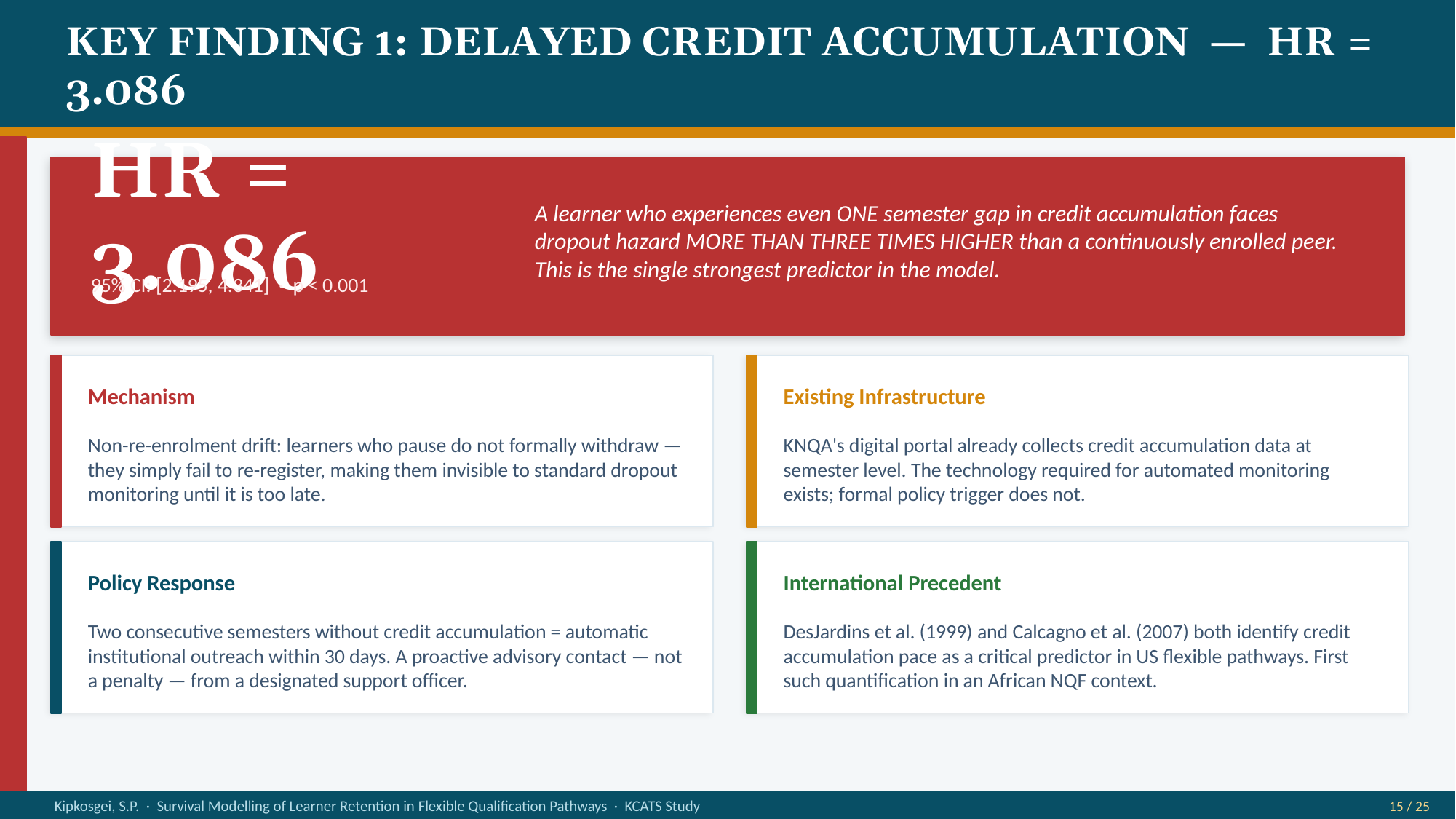

KEY FINDING 1: DELAYED CREDIT ACCUMULATION  —  HR = 3.086

HR = 3.086
A learner who experiences even ONE semester gap in credit accumulation faces
dropout hazard MORE THAN THREE TIMES HIGHER than a continuously enrolled peer.
This is the single strongest predictor in the model.
95% CI: [2.195, 4.341]  ·  p < 0.001

Mechanism
Existing Infrastructure
Non-re-enrolment drift: learners who pause do not formally withdraw — they simply fail to re-register, making them invisible to standard dropout monitoring until it is too late.
KNQA's digital portal already collects credit accumulation data at semester level. The technology required for automated monitoring exists; formal policy trigger does not.

Policy Response
International Precedent
Two consecutive semesters without credit accumulation = automatic institutional outreach within 30 days. A proactive advisory contact — not a penalty — from a designated support officer.
DesJardins et al. (1999) and Calcagno et al. (2007) both identify credit accumulation pace as a critical predictor in US flexible pathways. First such quantification in an African NQF context.

Kipkosgei, S.P.  ·  Survival Modelling of Learner Retention in Flexible Qualification Pathways  ·  KCATS Study
15 / 25